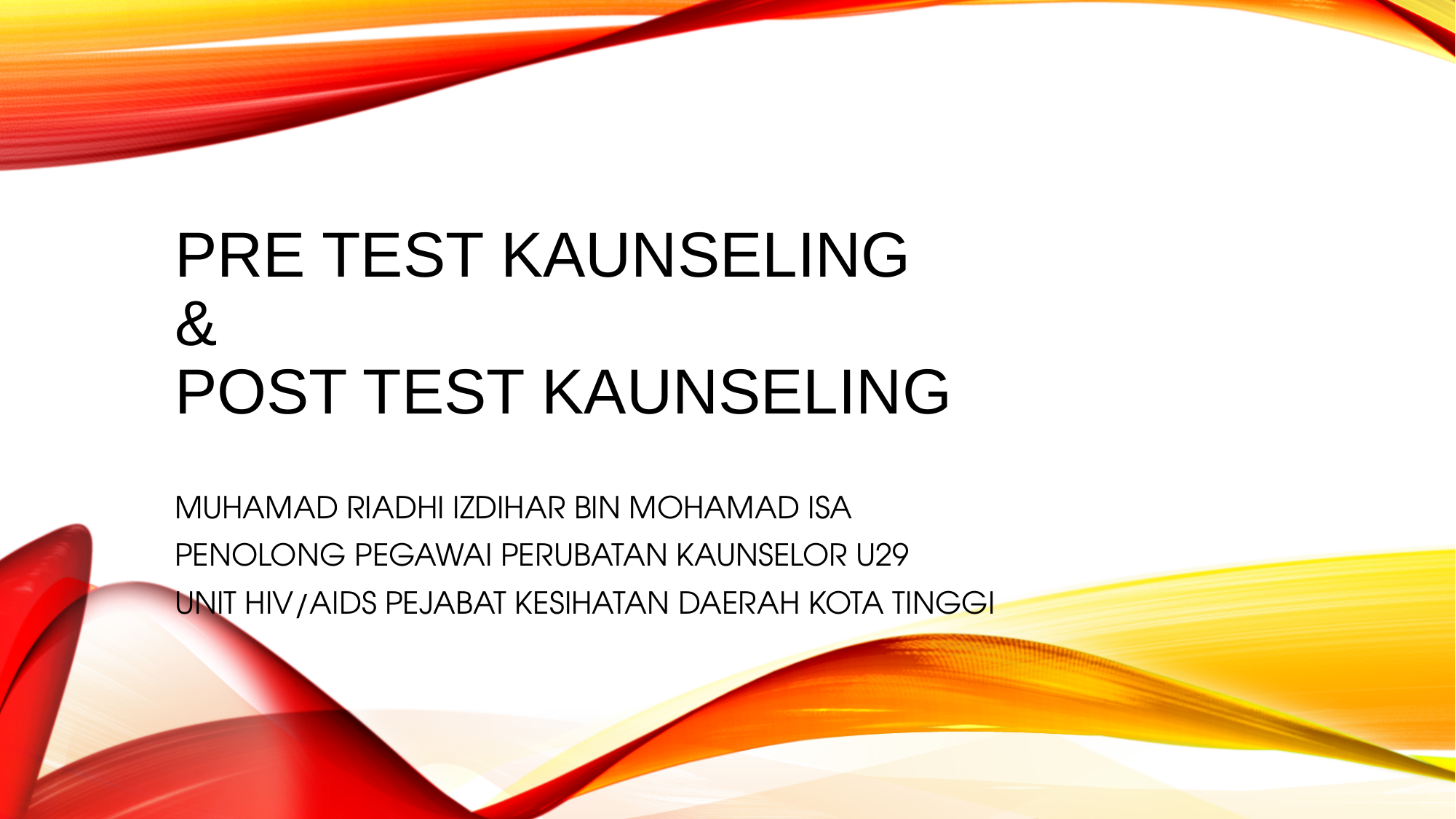

# PRE TEST KAUNSELING & POST TEST KAUNSELING
MUHAMAD RIADHI IZDIHAR BIN MOHAMAD ISA
PENOLONG PEGAWAI PERUBATAN KAUNSELOR U29
UNIT HIV/AIDS PEJABAT KESIHATAN DAERAH KOTA TINGGI